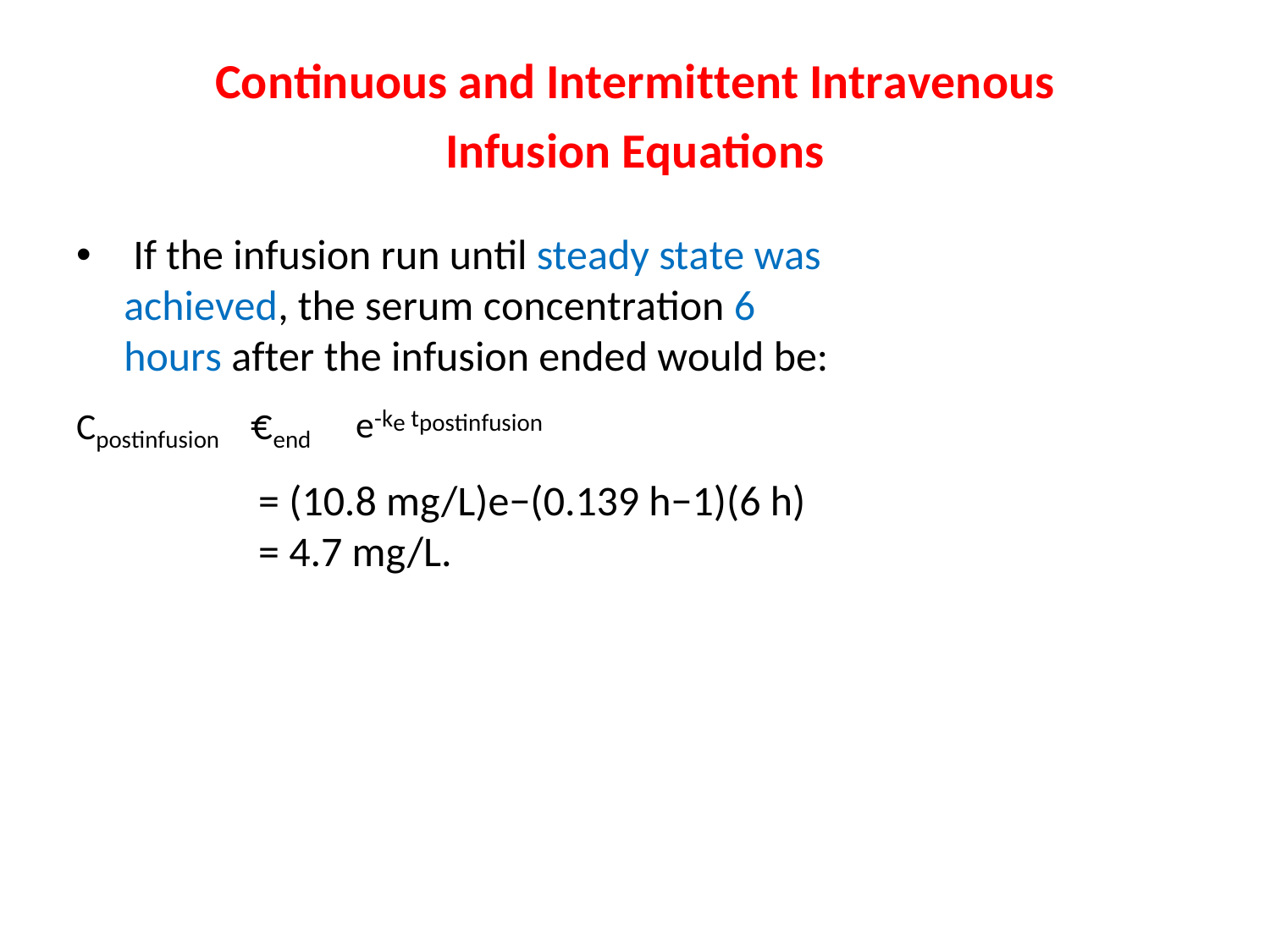

Continuous and Intermittent Intravenous
Infusion Equations
If the infusion run until steady state was achieved, the serum concentration 6 hours after the infusion ended would be:
•
e-ke tpostinfusion
Cpostinfusion     Cend
=
= (10.8 mg/L)e−(0.139 h−1)(6 h)
= 4.7 mg/L.